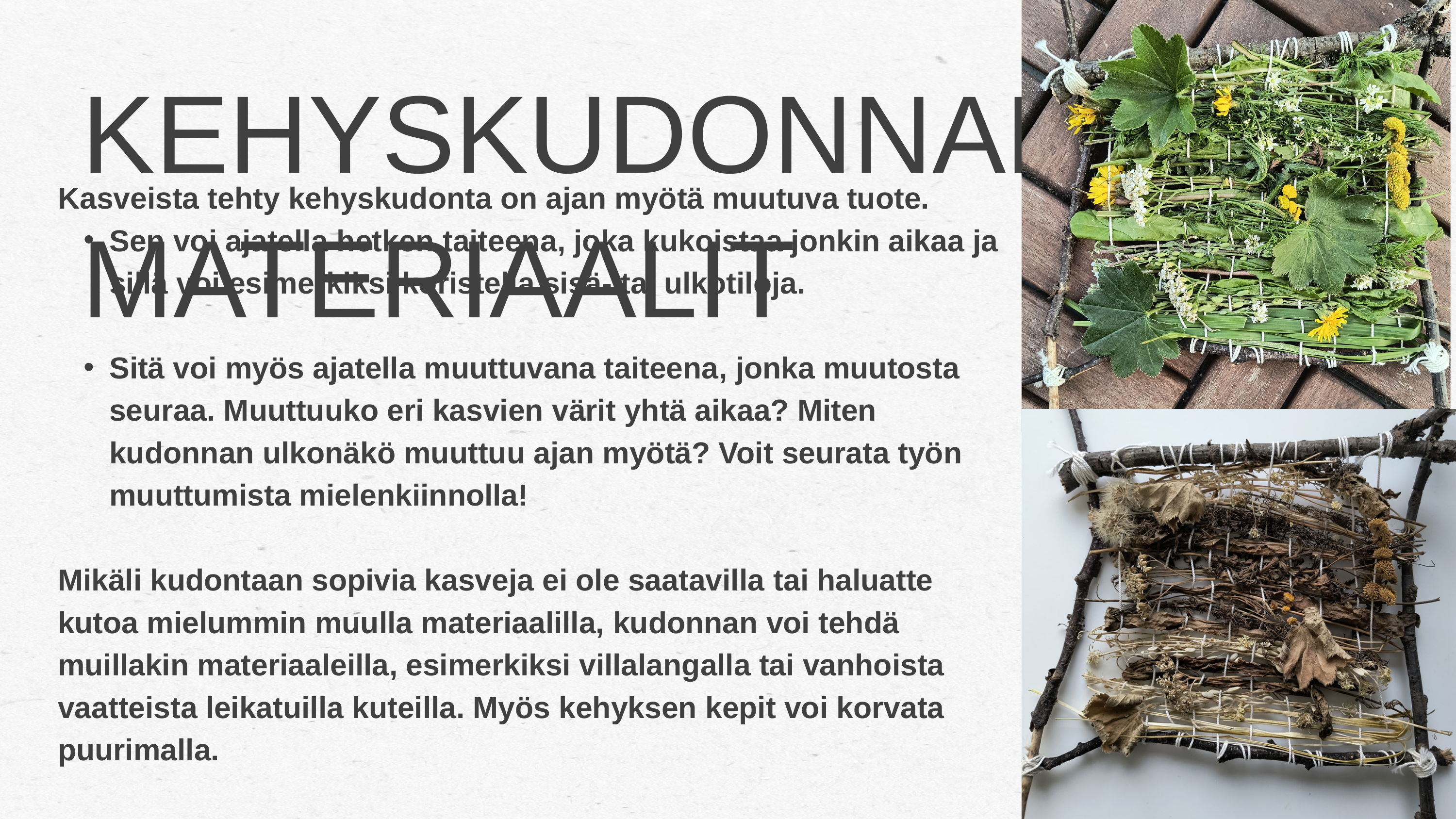

KEHYSKUDONNAN MATERIAALIT
Kasveista tehty kehyskudonta on ajan myötä muutuva tuote.
Sen voi ajatella hetken taiteena, joka kukoistaa jonkin aikaa ja sillä voi esimerkiksi koristella sisä- tai ulkotiloja.

Sitä voi myös ajatella muuttuvana taiteena, jonka muutosta seuraa. Muuttuuko eri kasvien värit yhtä aikaa? Miten kudonnan ulkonäkö muuttuu ajan myötä? Voit seurata työn muuttumista mielenkiinnolla!

Mikäli kudontaan sopivia kasveja ei ole saatavilla tai haluatte kutoa mielummin muulla materiaalilla, kudonnan voi tehdä muillakin materiaaleilla, esimerkiksi villalangalla tai vanhoista vaatteista leikatuilla kuteilla. Myös kehyksen kepit voi korvata puurimalla.